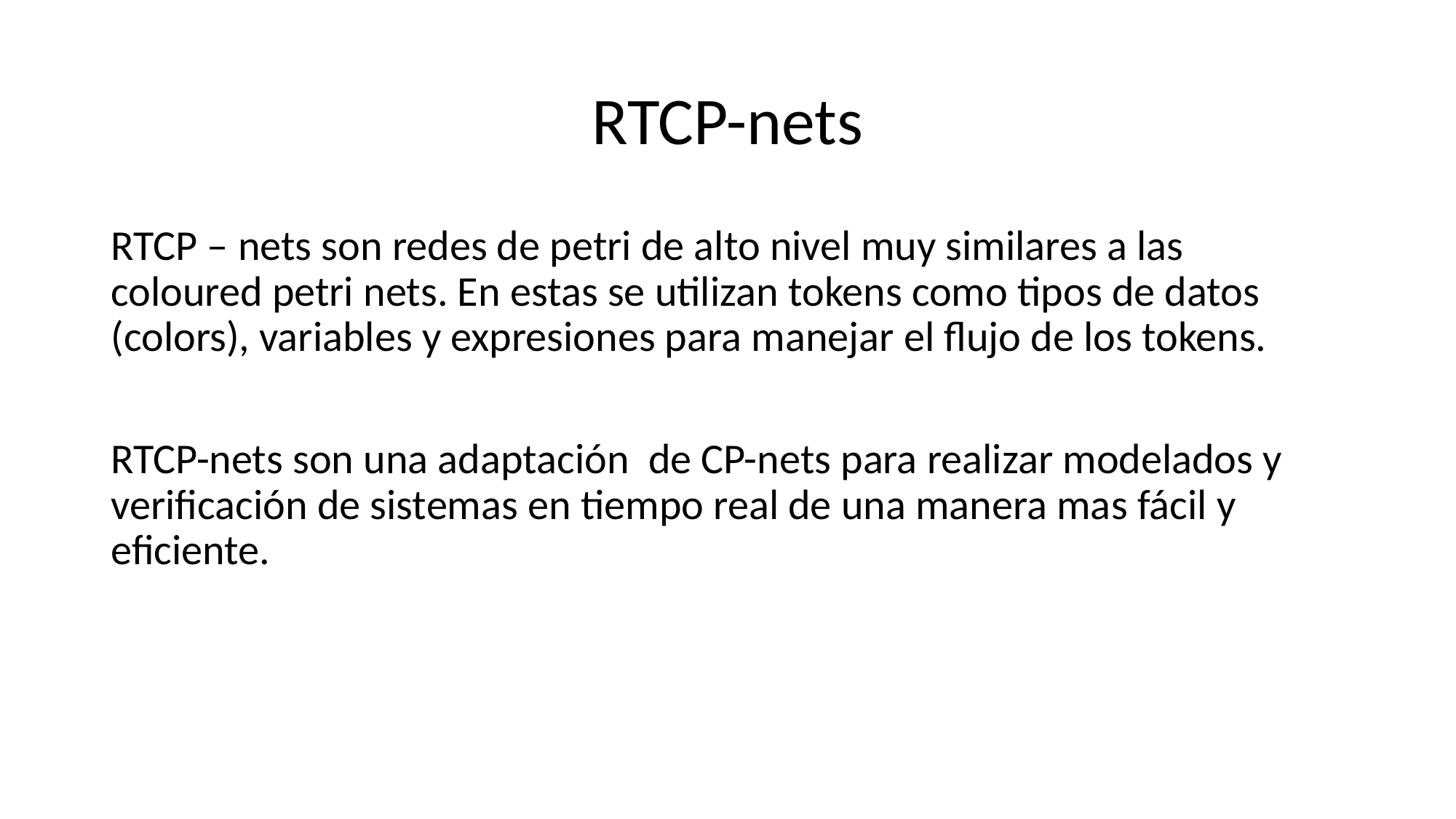

# RTCP-nets
RTCP – nets son redes de petri de alto nivel muy similares a las coloured petri nets. En estas se utilizan tokens como tipos de datos (colors), variables y expresiones para manejar el flujo de los tokens.

RTCP-nets son una adaptación  de CP-nets para realizar modelados y verificación de sistemas en tiempo real de una manera mas fácil y eficiente.